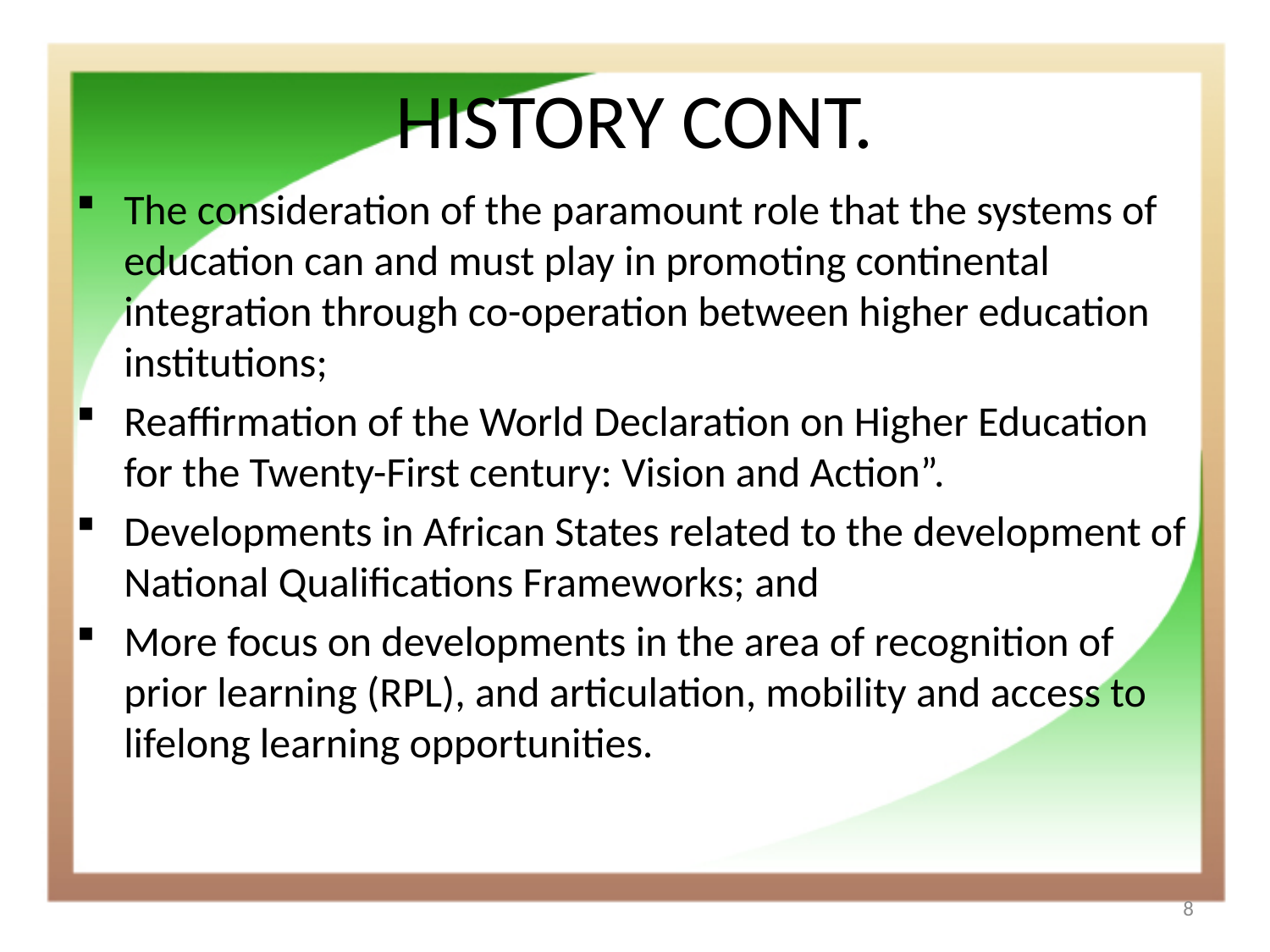

# HISTORY CONT.
The consideration of the paramount role that the systems of education can and must play in promoting continental integration through co-operation between higher education institutions;
Reaffirmation of the World Declaration on Higher Education for the Twenty-First century: Vision and Action”.
Developments in African States related to the development of National Qualifications Frameworks; and
More focus on developments in the area of recognition of prior learning (RPL), and articulation, mobility and access to lifelong learning opportunities.

8